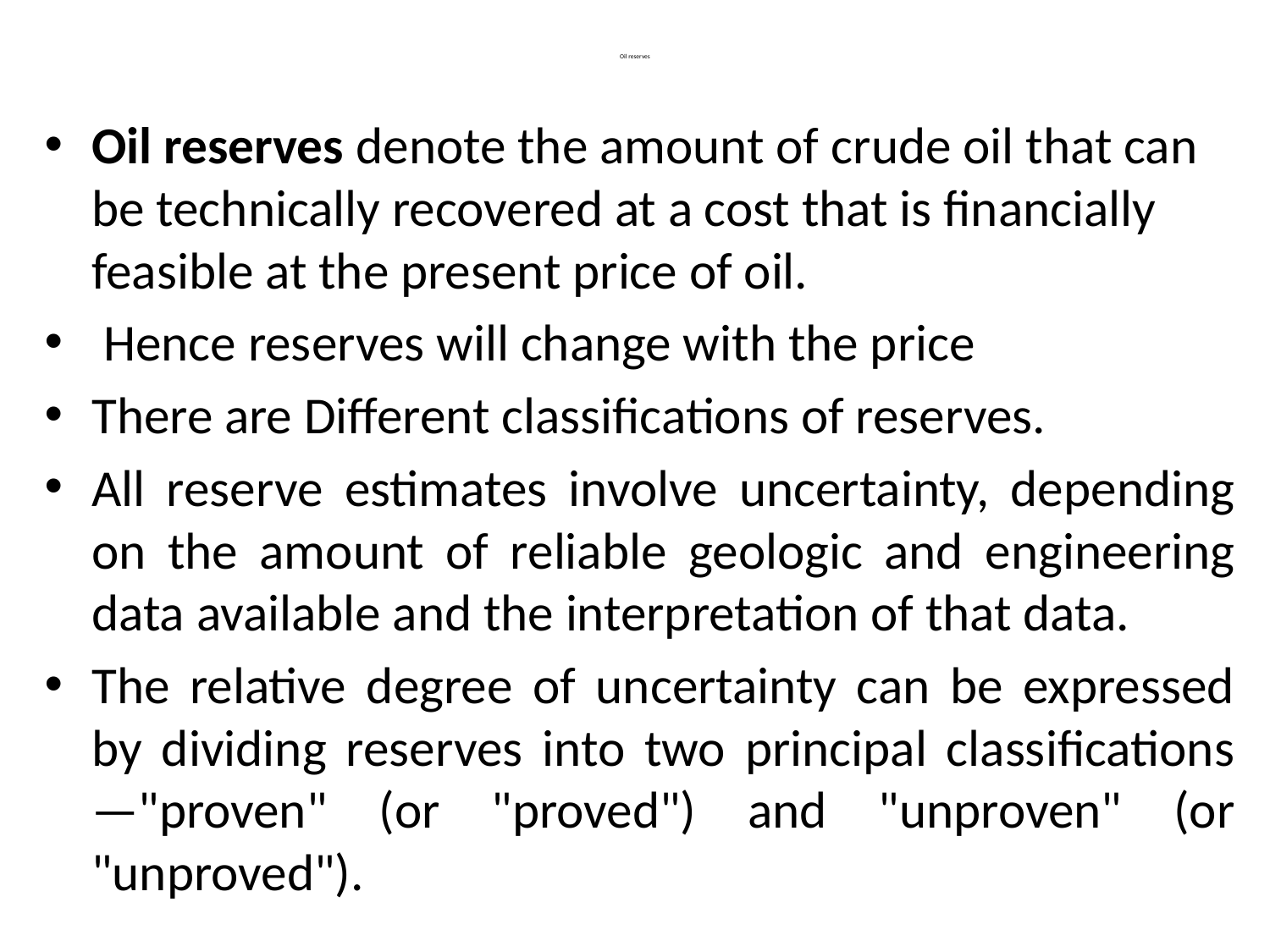

# Oil reserves
Oil reserves denote the amount of crude oil that can be technically recovered at a cost that is financially feasible at the present price of oil.
 Hence reserves will change with the price
There are Different classifications of reserves.
All reserve estimates involve uncertainty, depending on the amount of reliable geologic and engineering data available and the interpretation of that data.
The relative degree of uncertainty can be expressed by dividing reserves into two principal classifications—"proven" (or "proved") and "unproven" (or "unproved").